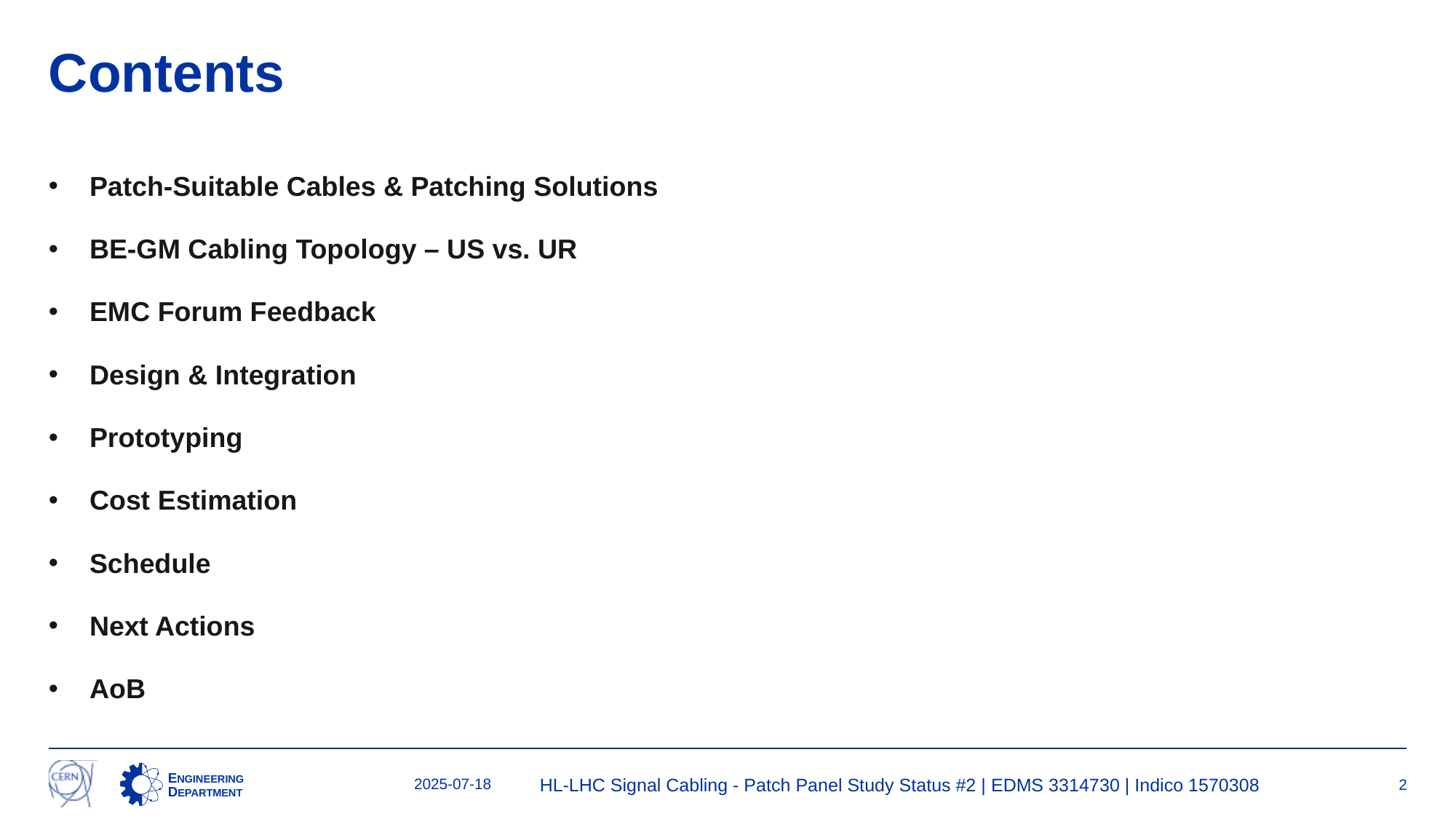

# Contents
Patch-Suitable Cables & Patching Solutions
BE-GM Cabling Topology – US vs. UR
EMC Forum Feedback
Design & Integration
Prototyping
Cost Estimation
Schedule
Next Actions
AoB
2025-07-18
HL-LHC Signal Cabling - Patch Panel Study Status #2 | EDMS 3314730 | Indico 1570308
2